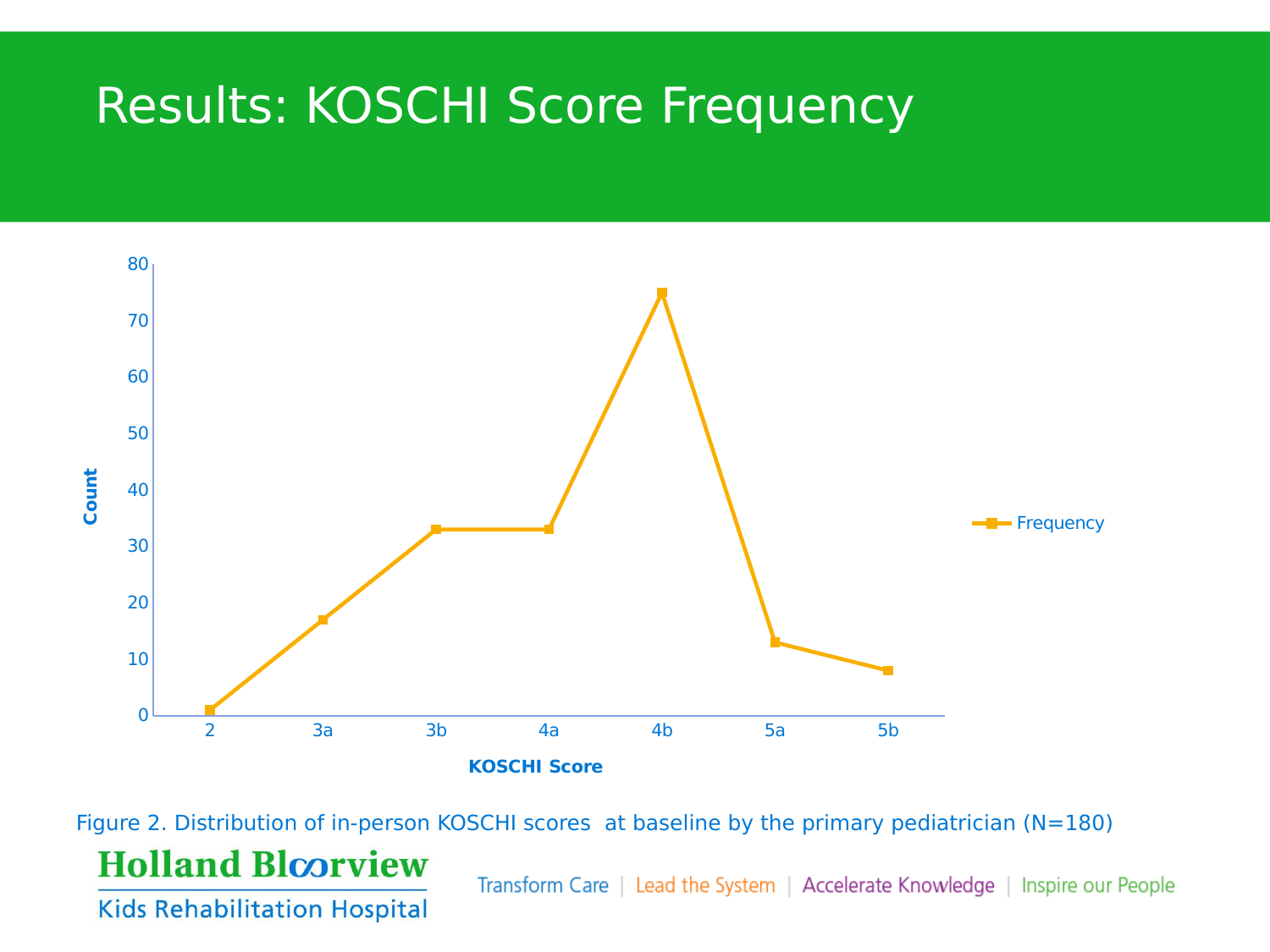

# Results: KOSCHI Score Frequency

### Chart

| Category | Frequency |
|---|---|
| 2 | 1.0 |
| 3a | 17.0 |
| 3b | 33.0 |
| 4a | 33.0 |
| 4b | 75.0 |
| 5a | 13.0 |
| 5b | 8.0 |
Figure 2. Distribution of in-person KOSCHI scores  at baseline by the primary pediatrician (N=180)